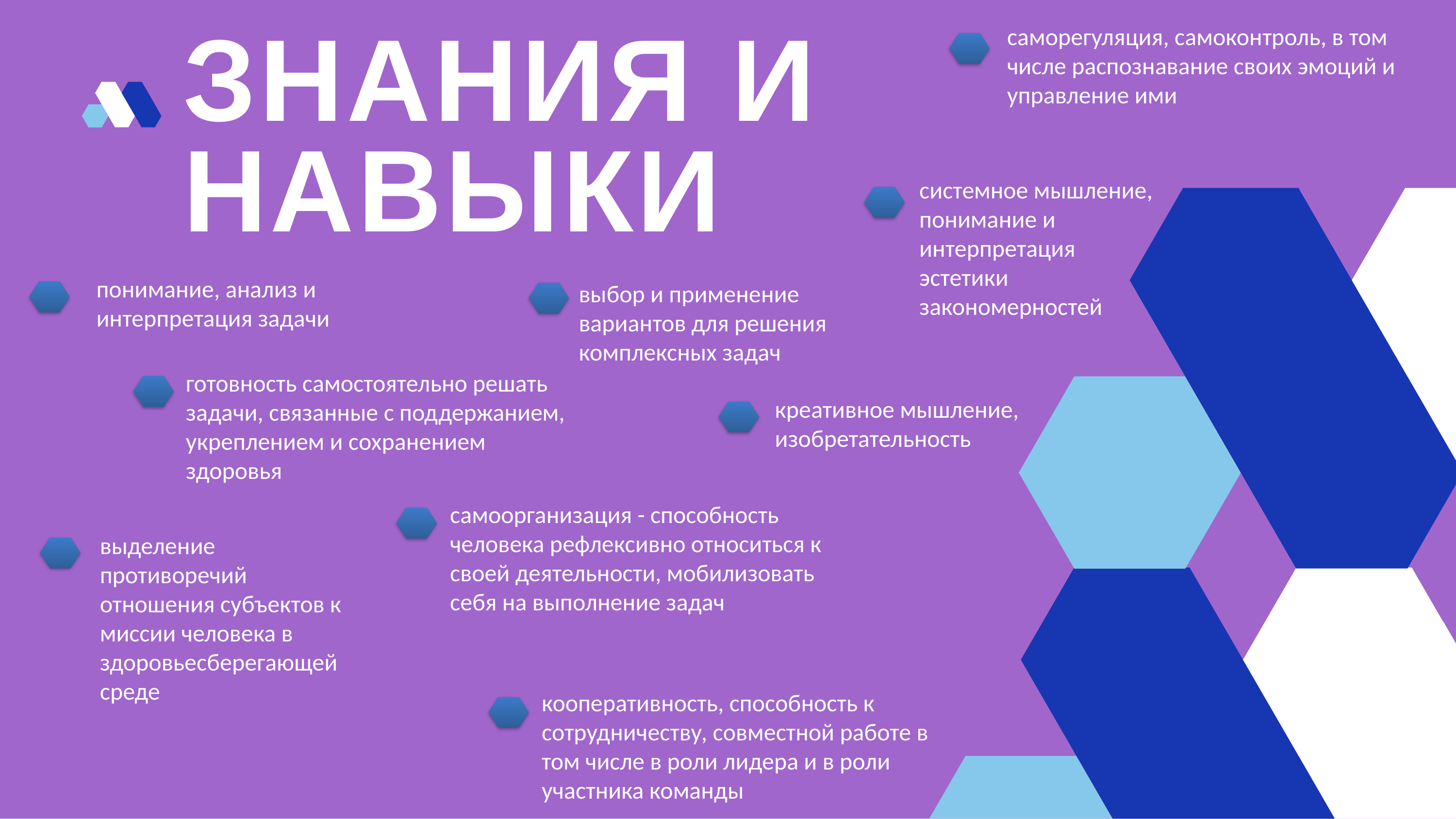

саморегуляция, самоконтроль, в том числе распознавание своих эмоций и управление ими
# ЗНАНИЯ И НАВЫКИ

системное мышление, понимание и интерпретация эстетики закономерностей

понимание, анализ и интерпретация задачи
выбор и применение вариантов для решения комплексных задач

готовность самостоятельно решать задачи, связанные с поддержанием, укреплением и сохранением здоровья

креативное мышление, изобретательность

самоорганизация - способность человека рефлексивно относиться к своей деятельности, мобилизовать себя на выполнение задач

выделение противоречий отношения субъектов к миссии человека в здоровьесберегающей среде

кооперативность, способность к сотрудничеству, совместной работе в том числе в роли лидера и в роли участника команды